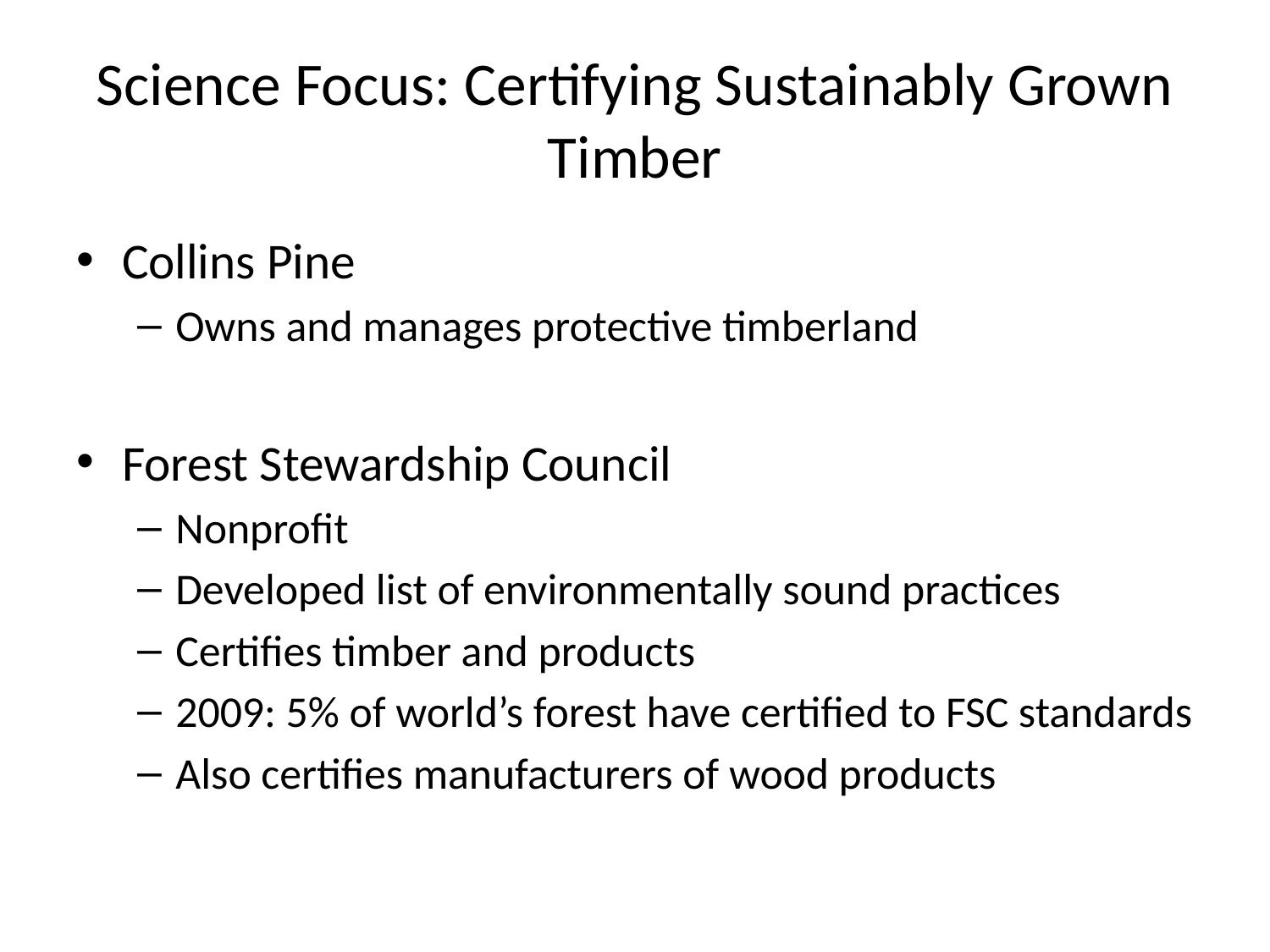

# Science Focus: Certifying Sustainably Grown Timber
Collins Pine
Owns and manages protective timberland

Forest Stewardship Council
Nonprofit
Developed list of environmentally sound practices
Certifies timber and products
2009: 5% of world’s forest have certified to FSC standards
Also certifies manufacturers of wood products